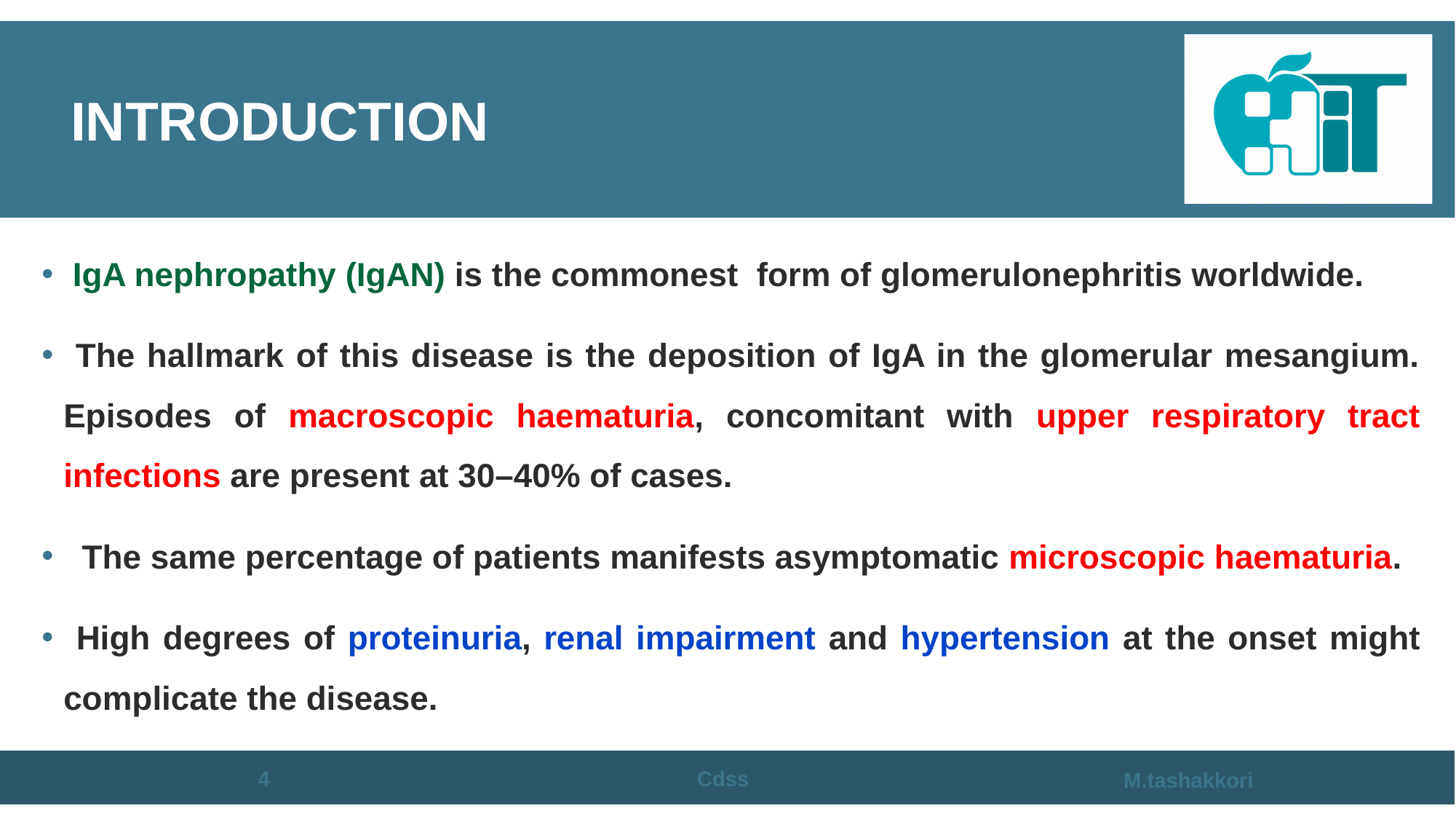

# Introduction
 IgA nephropathy (IgAN) is the commonest  form of glomerulonephritis worldwide.
 The hallmark of this disease is the deposition of IgA in the glomerular mesangium. Episodes of macroscopic haematuria, concomitant with upper respiratory tract infections are present at 30–40% of cases.
  The same percentage of patients manifests asymptomatic microscopic haematuria.
 High degrees of proteinuria, renal impairment and hypertension at the onset might complicate the disease.
4
Cdss
M.tashakkori